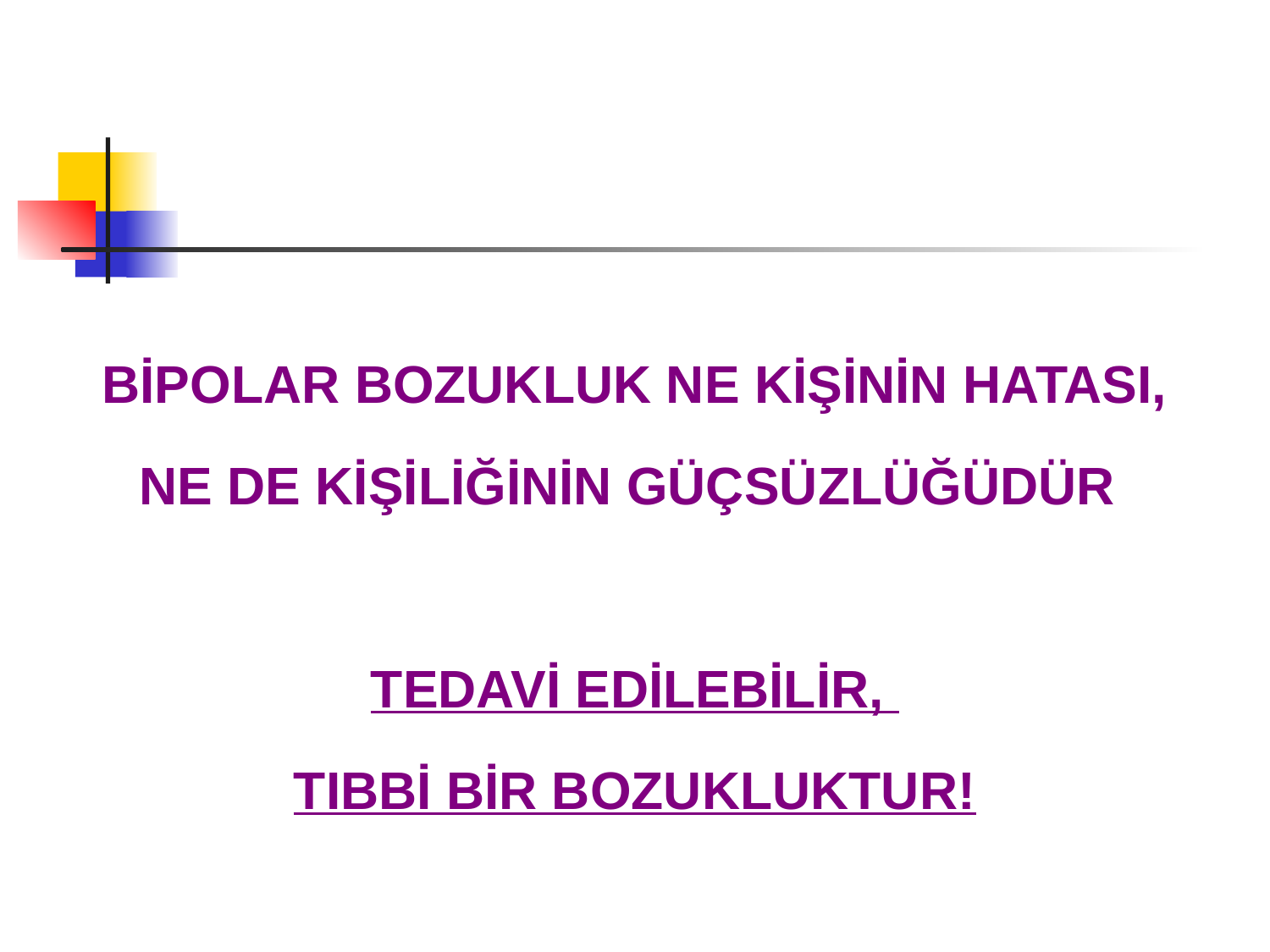

#
BİPOLAR BOZUKLUK NE KİŞİNİN HATASI, NE DE KİŞİLİĞİNİN GÜÇSÜZLÜĞÜDÜR

TEDAVİ EDİLEBİLİR,
TIBBİ BİR BOZUKLUKTUR!